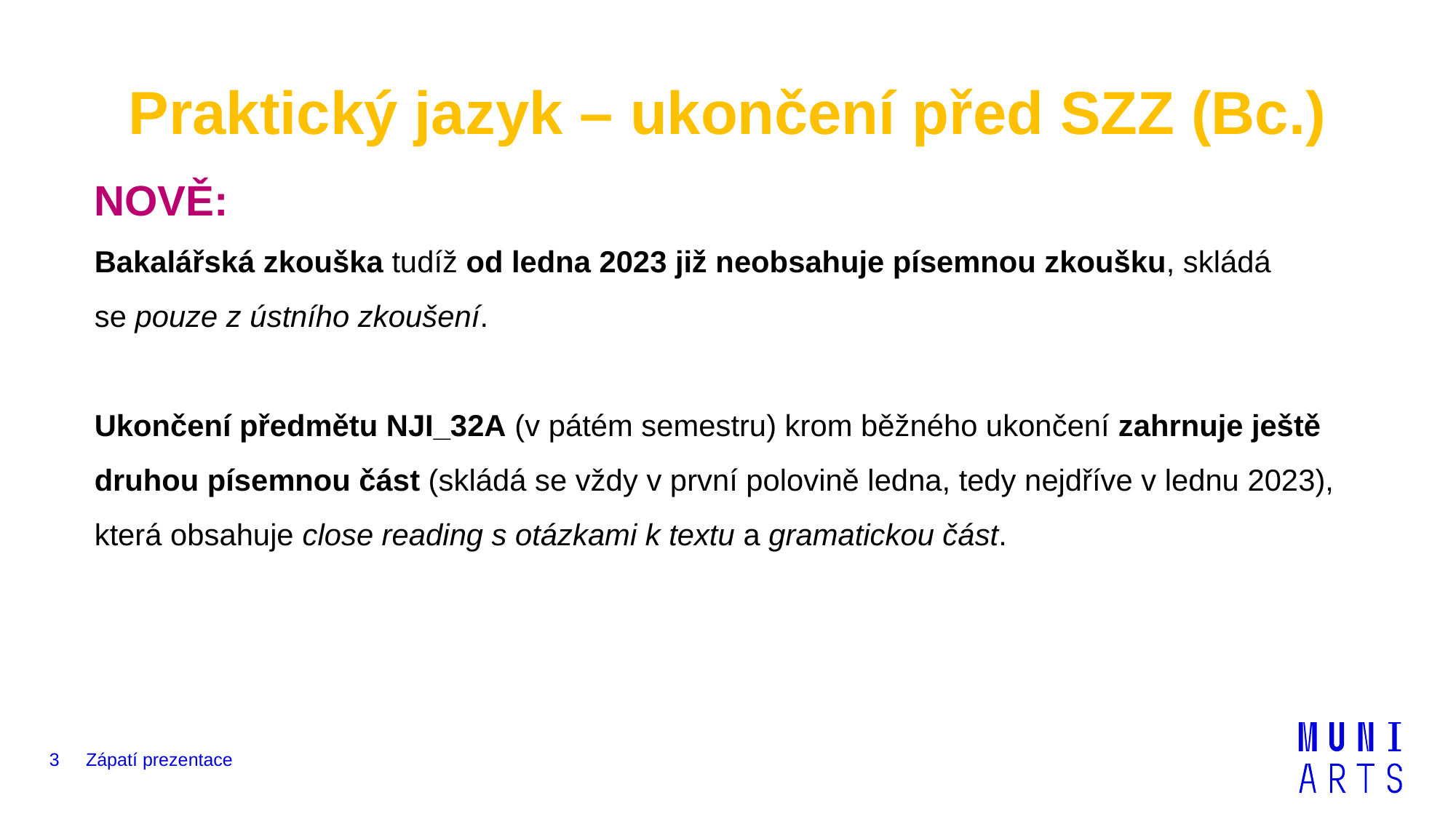

# Praktický jazyk – ukončení před SZZ (Bc.)
NOVĚ:
Bakalářská zkouška tudíž od ledna 2023 již neobsahuje písemnou zkoušku, skládá
se pouze z ústního zkoušení.

Ukončení předmětu NJI_32A (v pátém semestru) krom běžného ukončení zahrnuje ještě druhou písemnou část (skládá se vždy v první polovině ledna, tedy nejdříve v lednu 2023), která obsahuje close reading s otázkami k textu a gramatickou část.
3
Zápatí prezentace